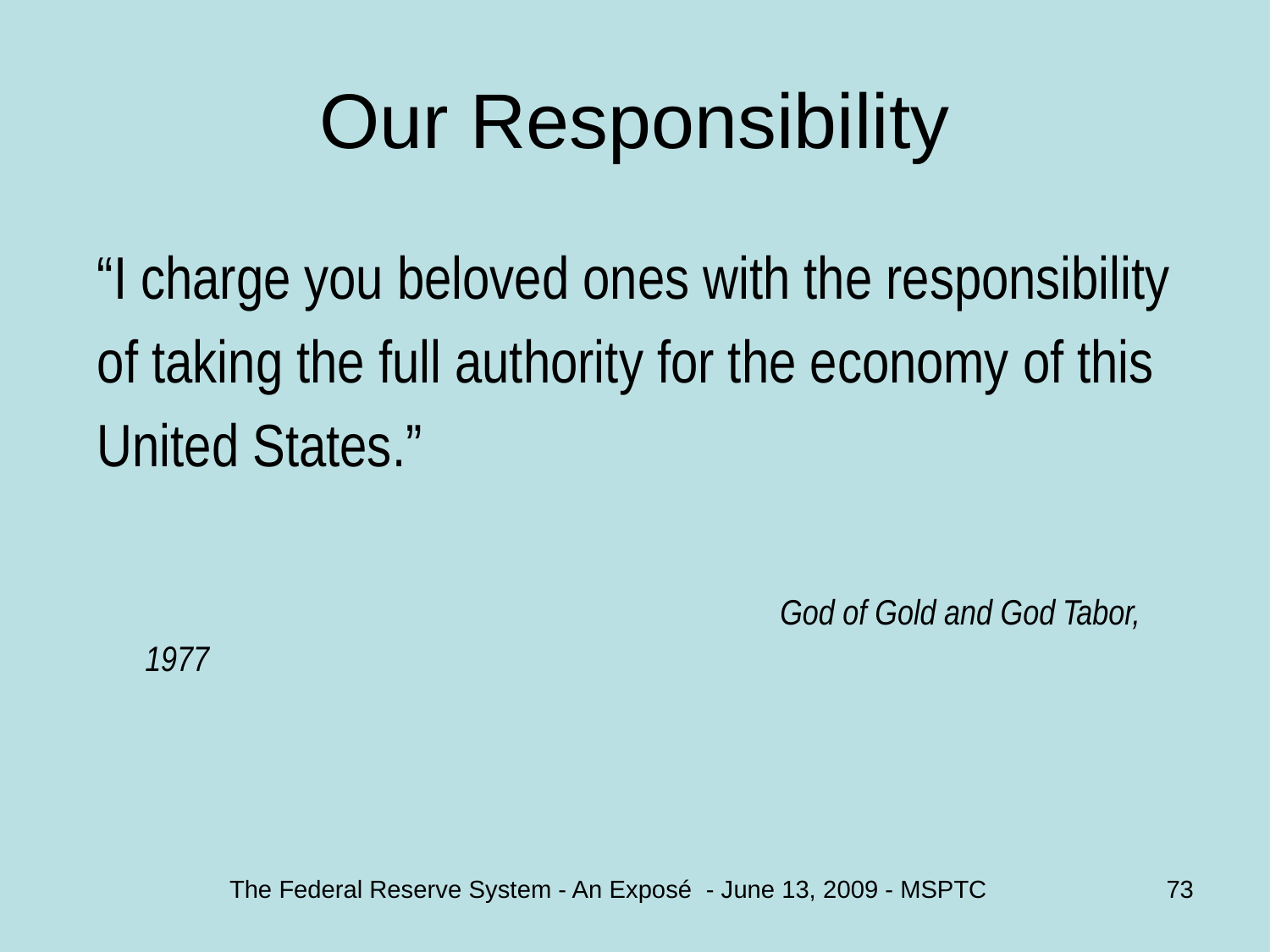

# Our Responsibility
“I charge you beloved ones with the responsibility
of taking the full authority for the economy of this
United States.”

						God of Gold and God Tabor, 1977

The Federal Reserve System - An Exposé  - June 13, 2009 - MSPTC
73